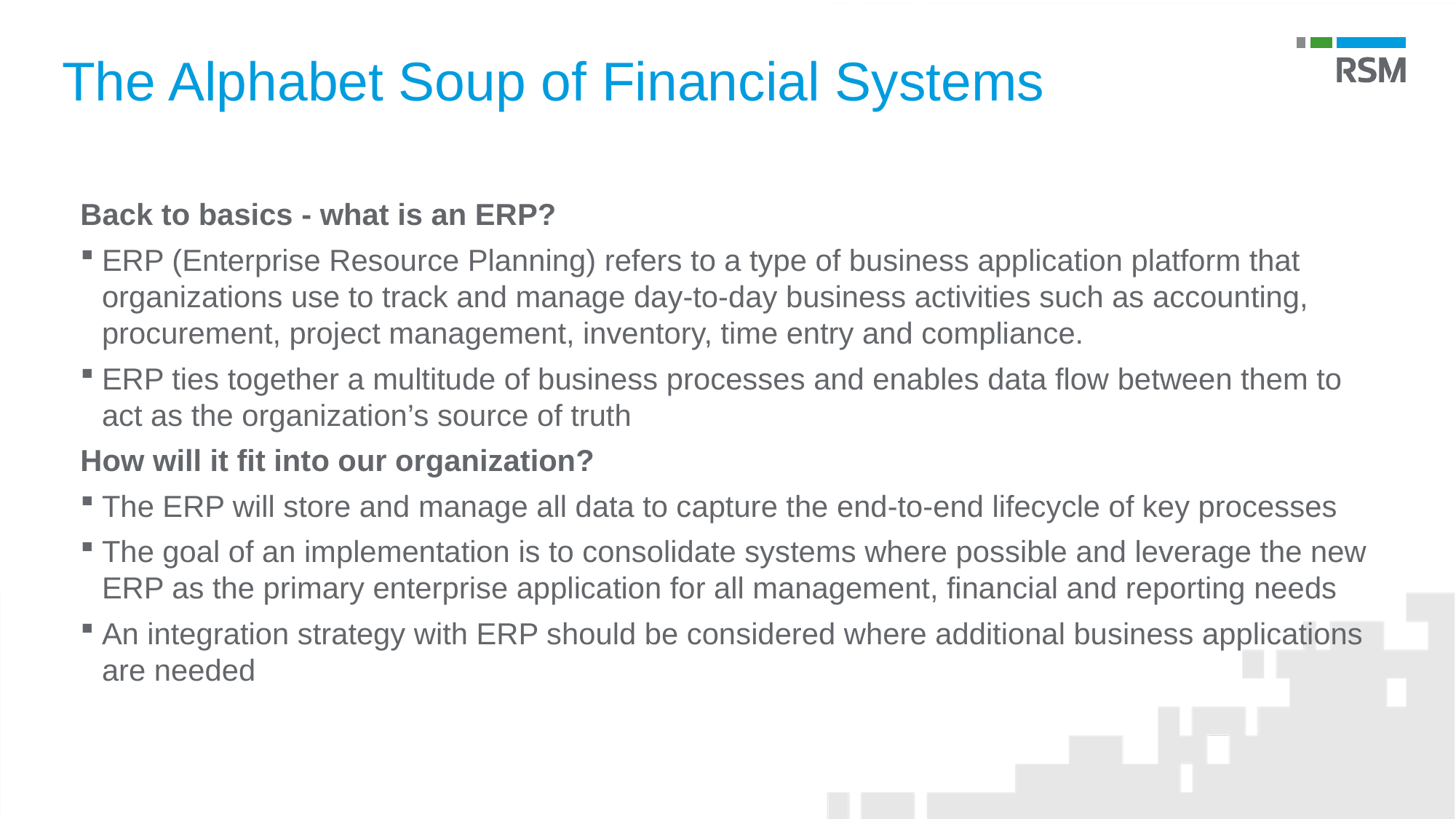

The Alphabet Soup of Financial Systems
Back to basics - what is an ERP?
ERP (Enterprise Resource Planning) refers to a type of business application platform that organizations use to track and manage day-to-day business activities such as accounting, procurement, project management, inventory, time entry and compliance.
ERP ties together a multitude of business processes and enables data flow between them to act as the organization’s source of truth
How will it fit into our organization?
The ERP will store and manage all data to capture the end-to-end lifecycle of key processes
The goal of an implementation is to consolidate systems where possible and leverage the new ERP as the primary enterprise application for all management, financial and reporting needs
An integration strategy with ERP should be considered where additional business applications are needed